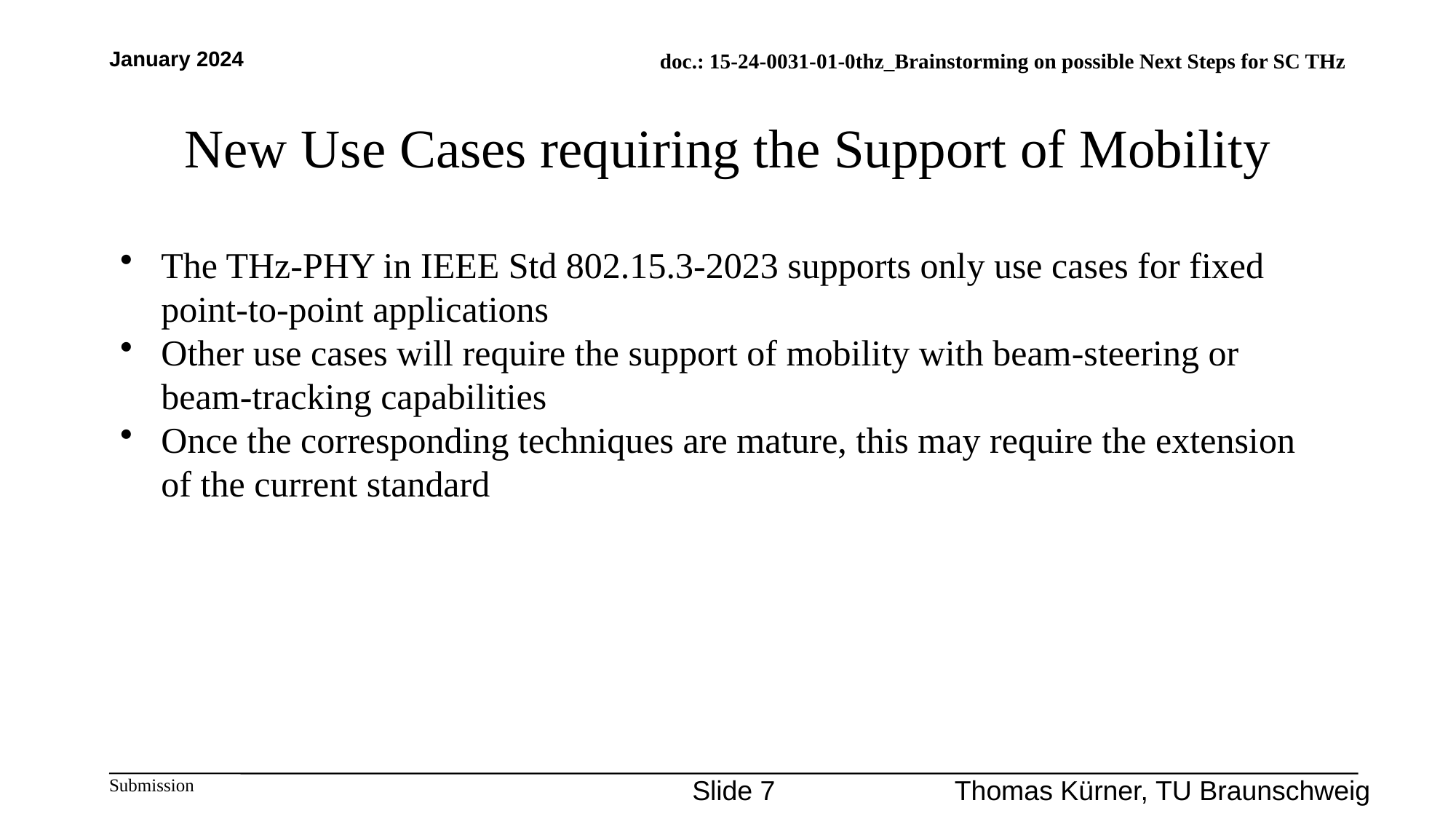

January 2024
# New Use Cases requiring the Support of Mobility
The THz-PHY in IEEE Std 802.15.3-2023 supports only use cases for fixed point-to-point applications
Other use cases will require the support of mobility with beam-steering or beam-tracking capabilities
Once the corresponding techniques are mature, this may require the extension of the current standard

Slide 7
Thomas Kürner, TU Braunschweig